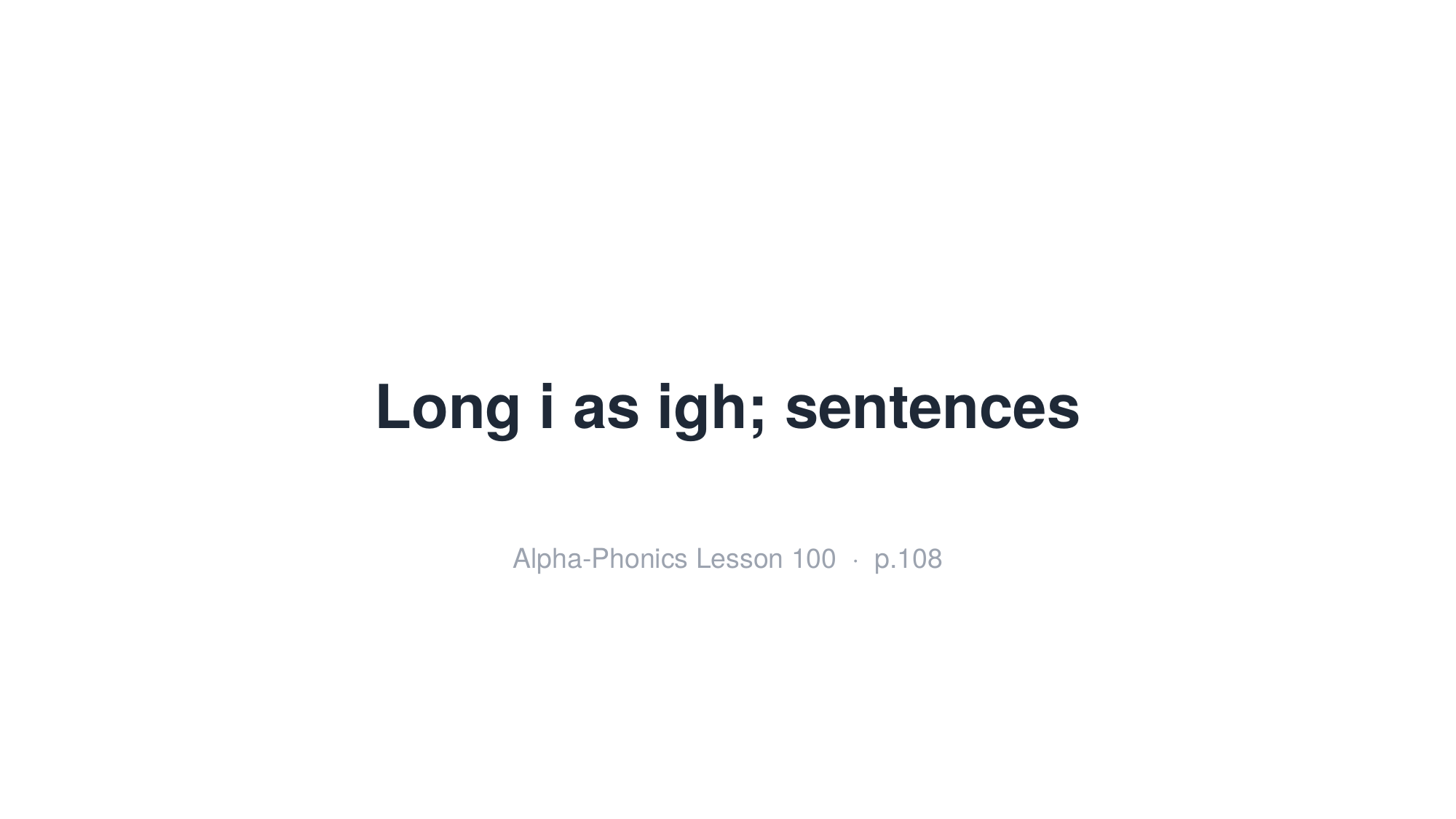

Long i as igh; sentences
Alpha-Phonics Lesson 100  ·  p.108